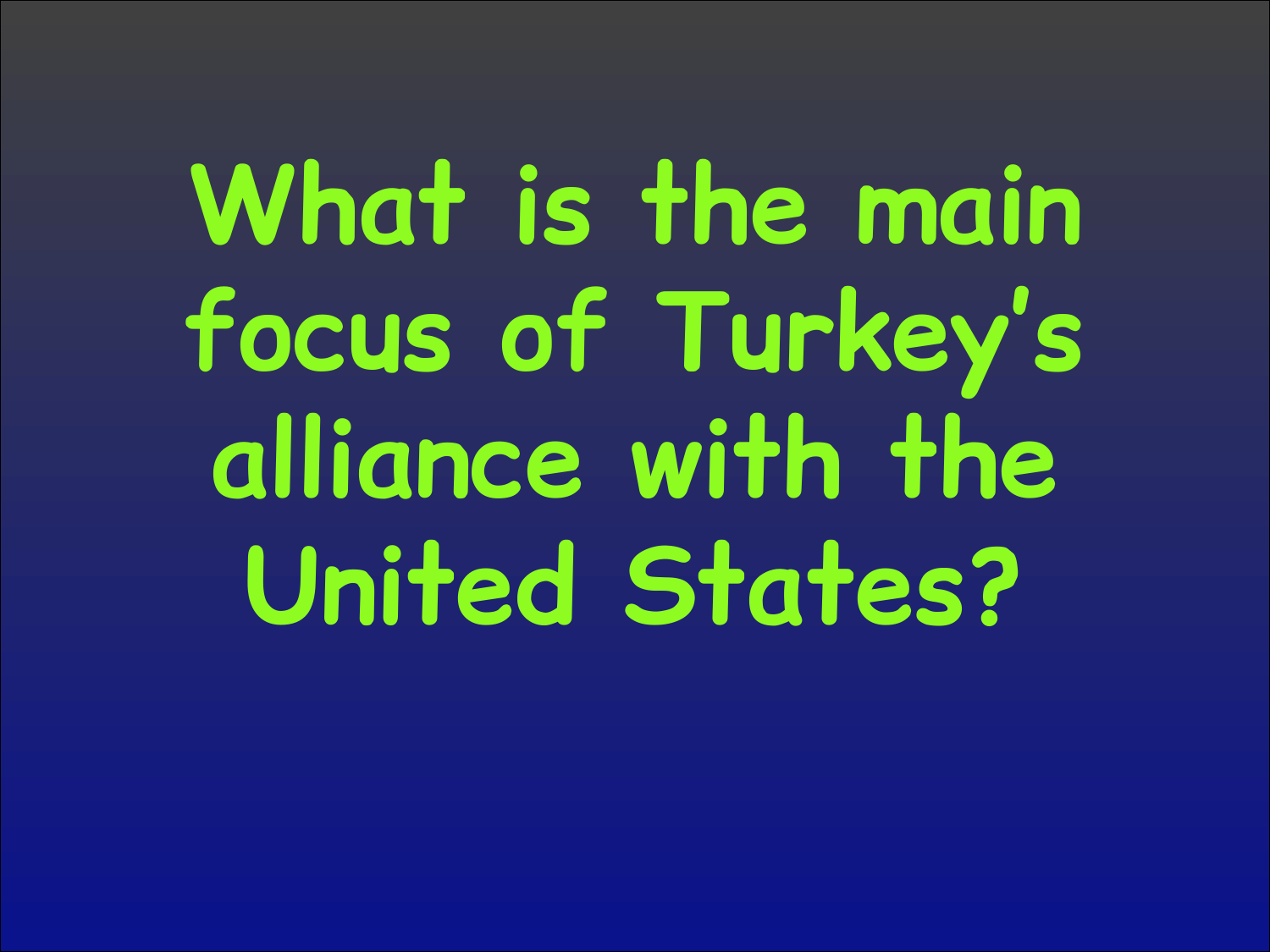

What is the main focus of Turkey’s alliance with the United States?